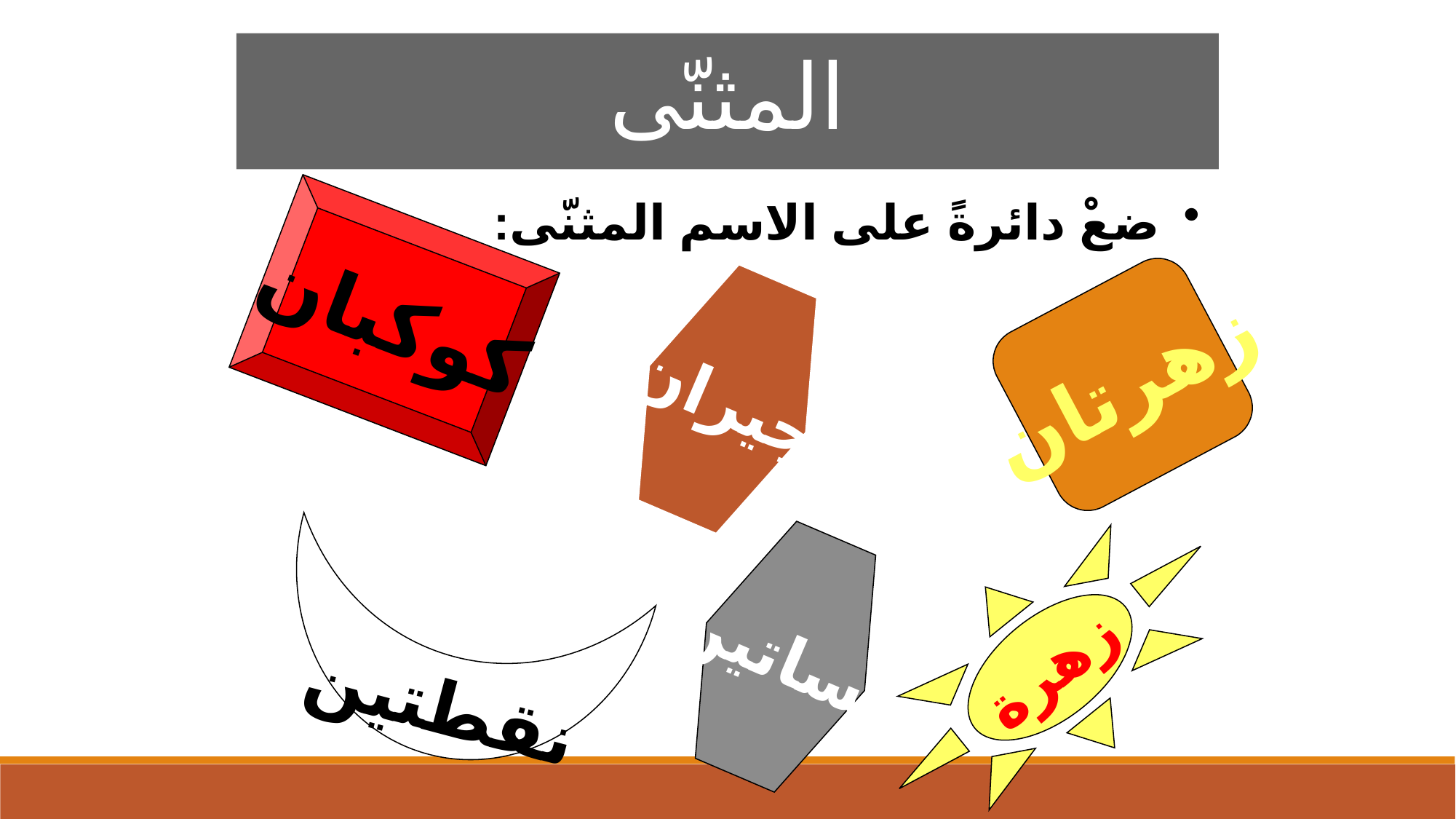

المثنّى
ضعْ دائرةً على الاسم المثنّى:
كوكبان
جيران
زهرتان
نقطتين
بساتين
زهرة